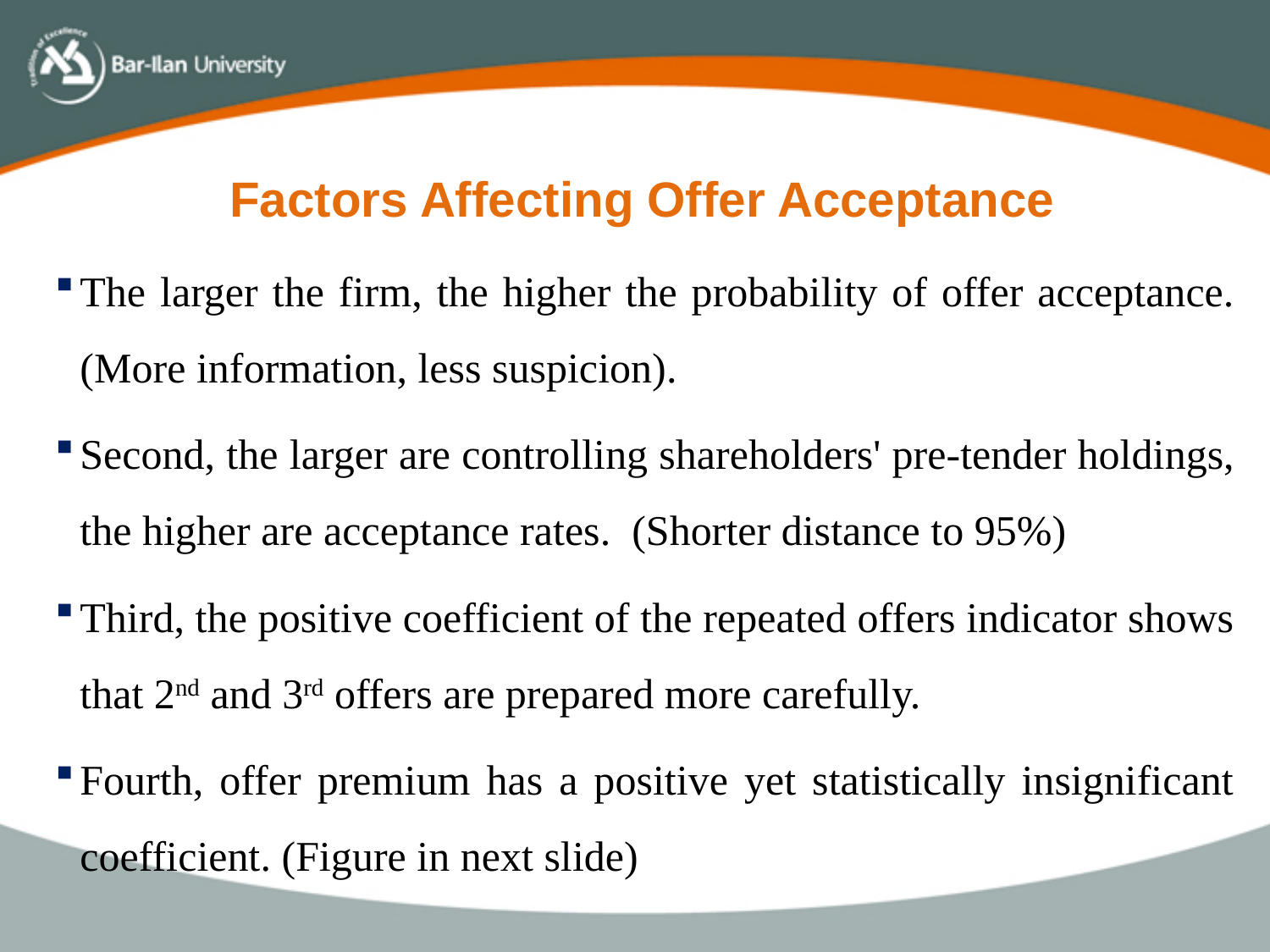

Factors Affecting Offer Acceptance
The larger the firm, the higher the probability of offer acceptance. (More information, less suspicion).
Second, the larger are controlling shareholders' pre-tender holdings, the higher are acceptance rates.  (Shorter distance to 95%)
Third, the positive coefficient of the repeated offers indicator shows that 2nd and 3rd offers are prepared more carefully.
Fourth, offer premium has a positive yet statistically insignificant coefficient. (Figure in next slide)